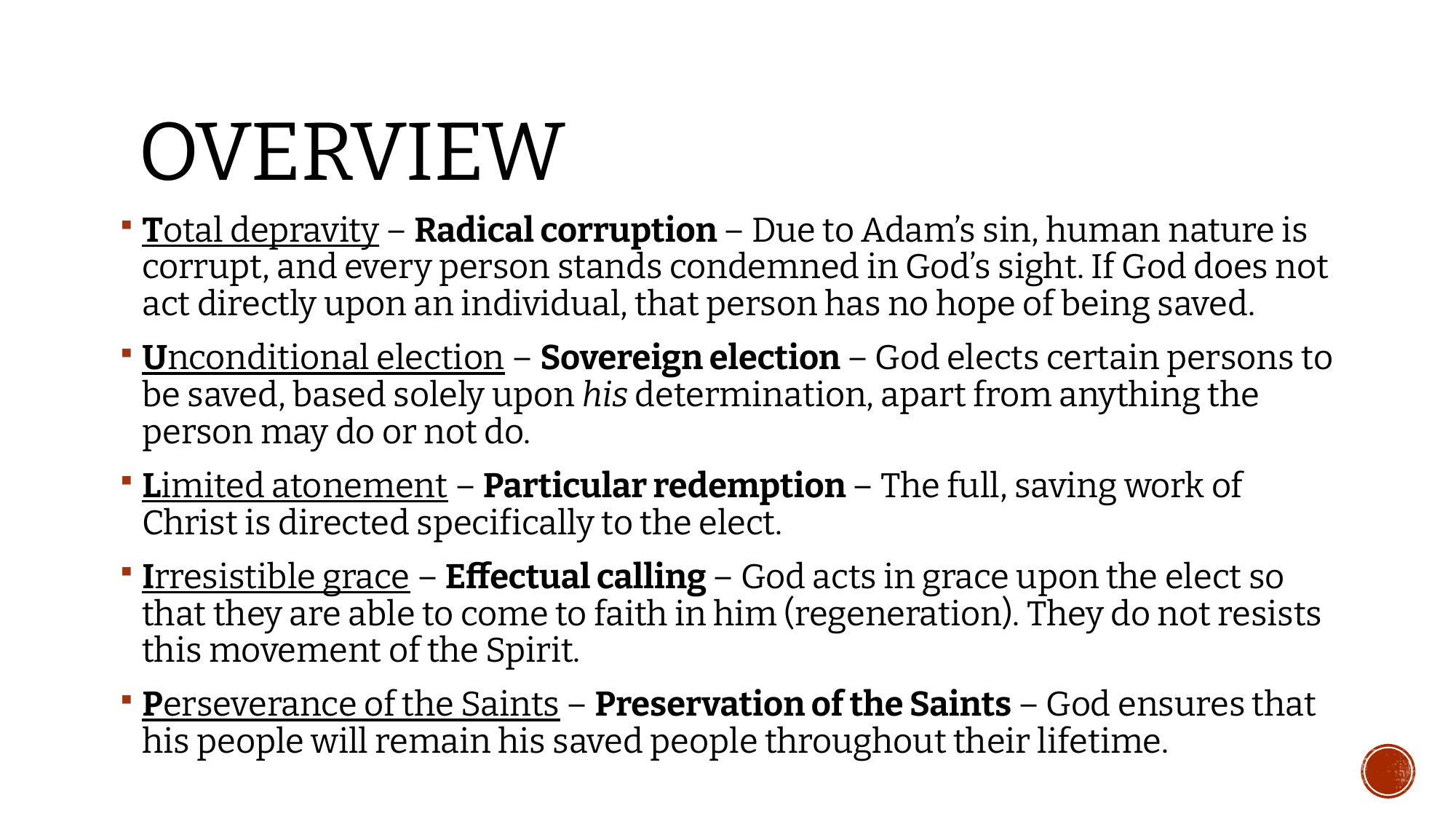

# Overview
Total depravity – Radical corruption – Due to Adam’s sin, human nature is corrupt, and every person stands condemned in God’s sight. If God does not act directly upon an individual, that person has no hope of being saved.
Unconditional election – Sovereign election – God elects certain persons to be saved, based solely upon his determination, apart from anything the person may do or not do.
Limited atonement – Particular redemption – The full, saving work of Christ is directed specifically to the elect.
Irresistible grace – Effectual calling – God acts in grace upon the elect so that they are able to come to faith in him (regeneration). They do not resists this movement of the Spirit.
Perseverance of the Saints – Preservation of the Saints – God ensures that his people will remain his saved people throughout their lifetime.